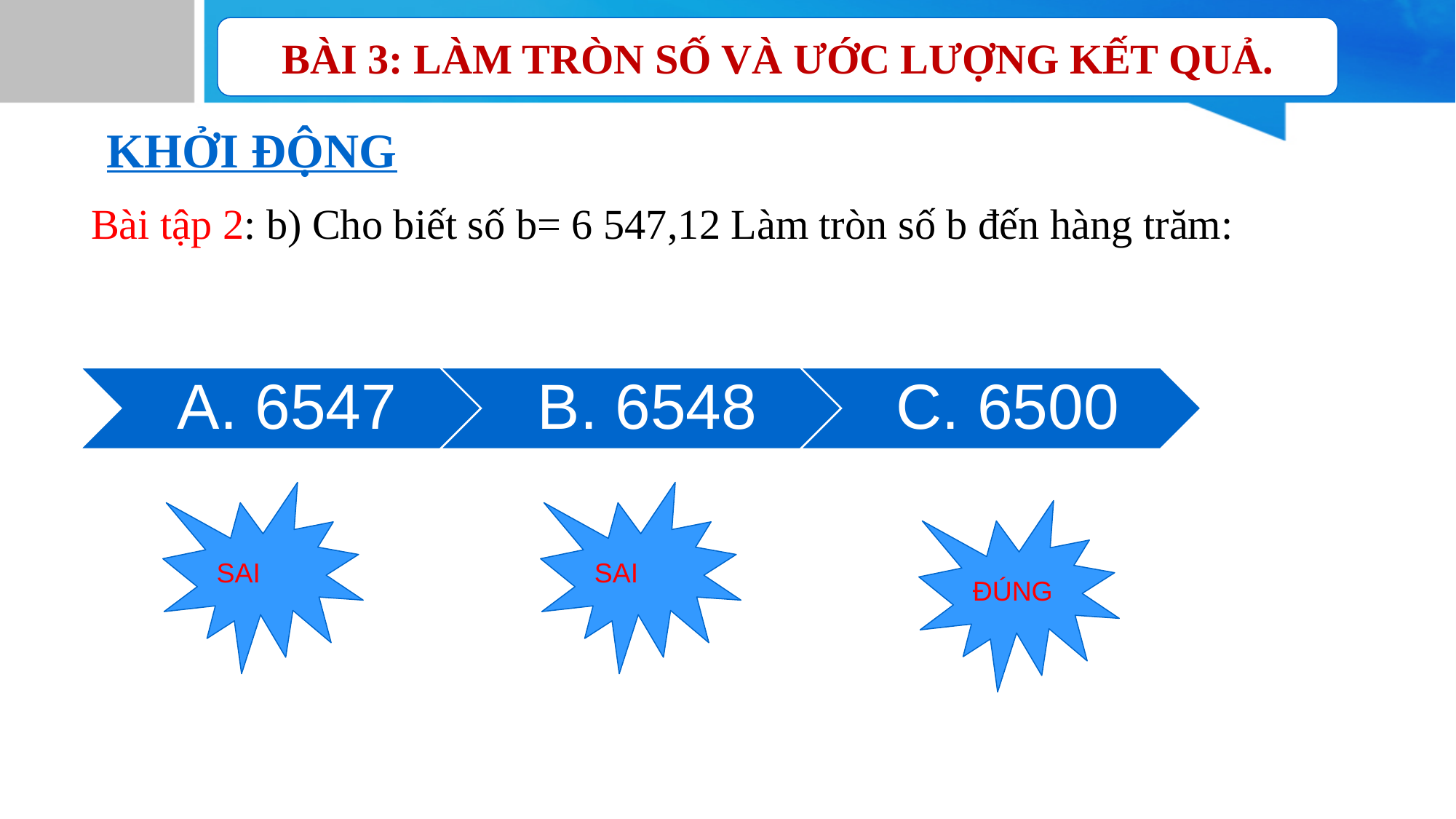

BÀI 3: LÀM TRÒN SỐ VÀ ƯỚC LƯỢNG KẾT QUẢ.
KHỞI ĐỘNG
Bài tập 2: b) Cho biết số b= 6 547,12 Làm tròn số b đến hàng trăm:
A. 6547
B. 6548
C. 6500
SAI
SAI
ĐÚNG